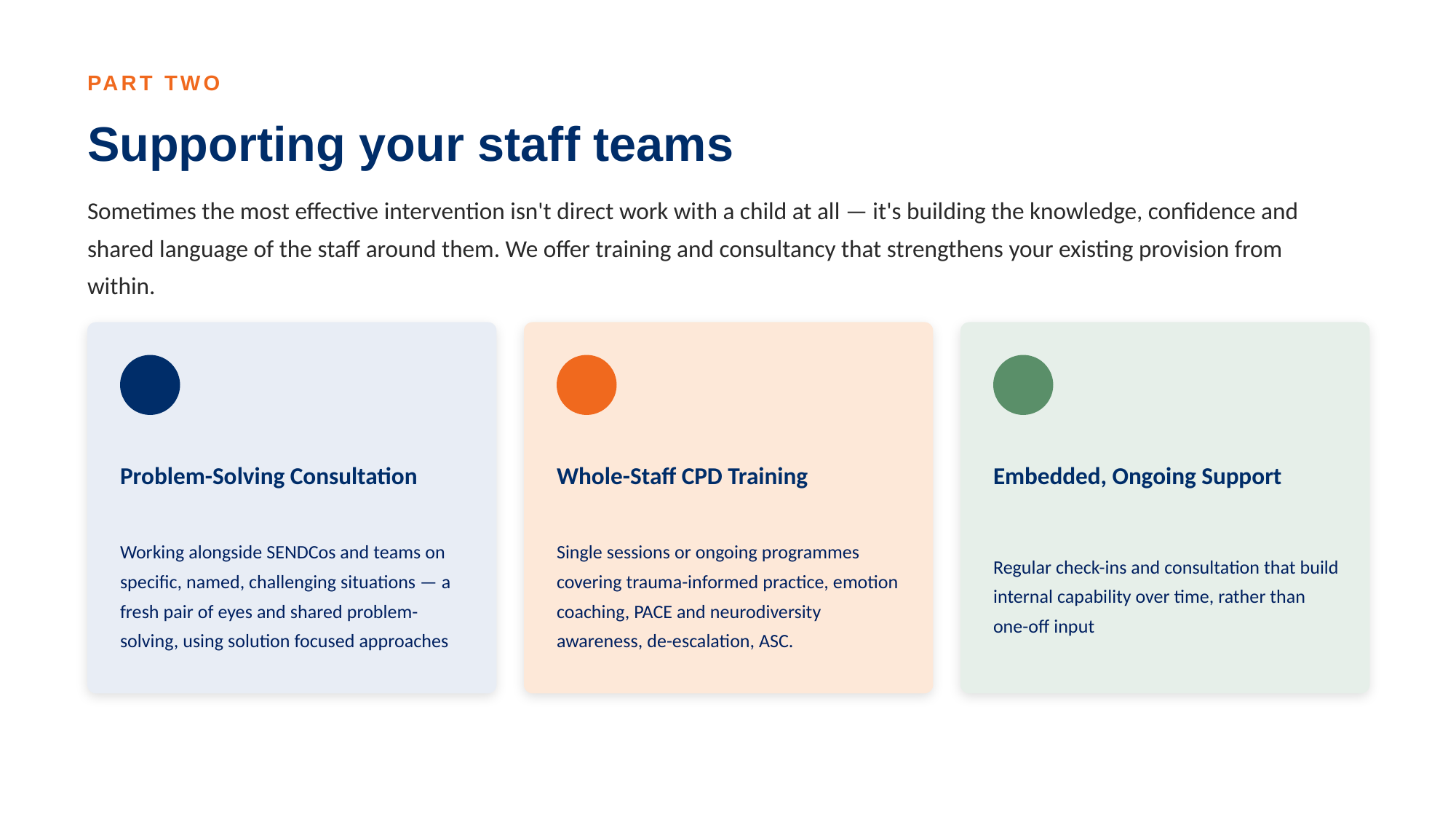

PART TWO
Supporting your staff teams
Sometimes the most effective intervention isn't direct work with a child at all — it's building the knowledge, confidence and shared language of the staff around them. We offer training and consultancy that strengthens your existing provision from within.

Problem-Solving Consultation
Whole-Staff CPD Training
Embedded, Ongoing Support
Working alongside SENDCos and teams on specific, named, challenging situations — a fresh pair of eyes and shared problem-solving, using solution focused approaches
Single sessions or ongoing programmes covering trauma-informed practice, emotion coaching, PACE and neurodiversity awareness, de-escalation, ASC.
Regular check-ins and consultation that build internal capability over time, rather than one-off input